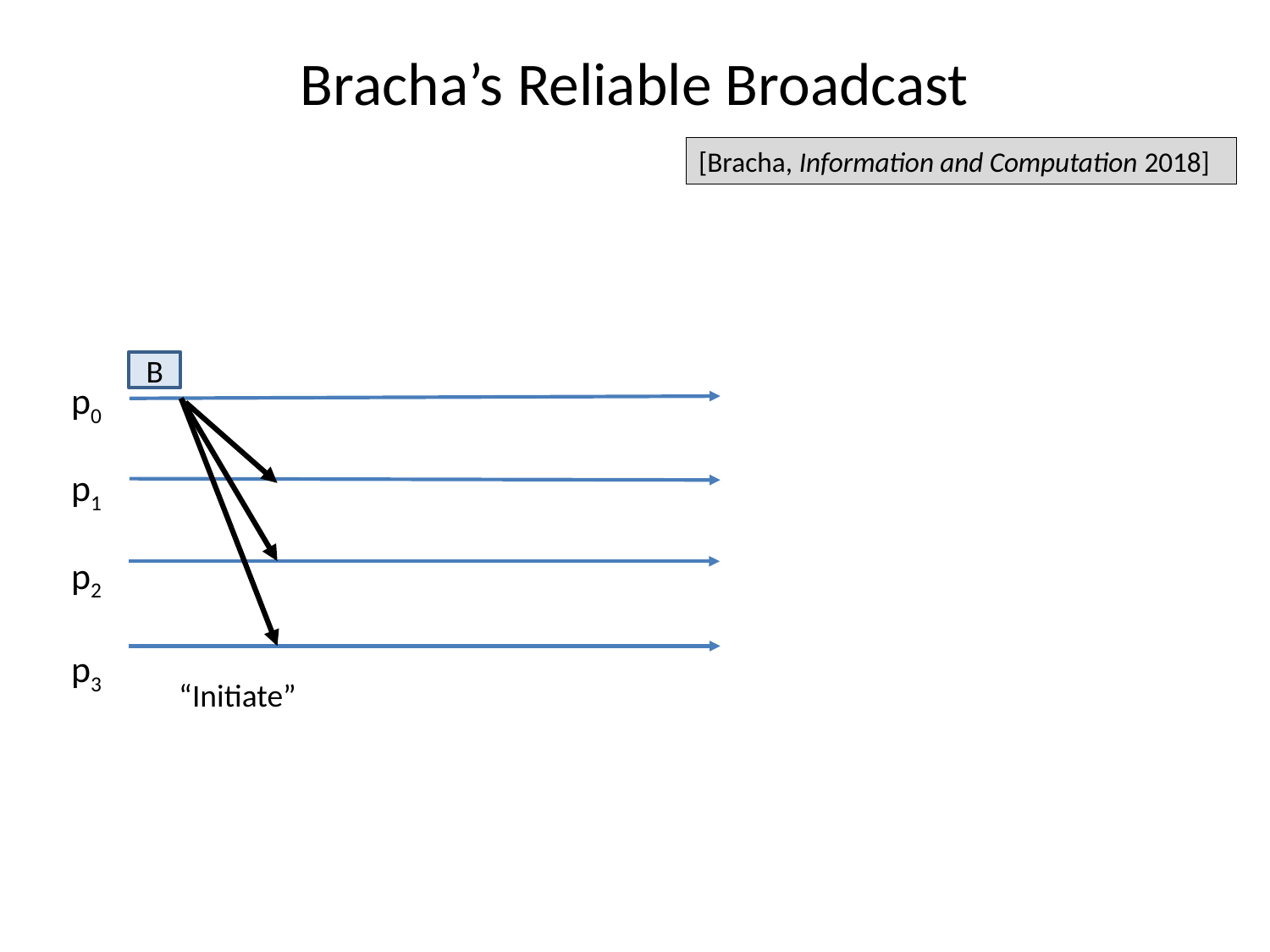

# Bracha’s Reliable Broadcast
[Bracha, Information and Computation 2018]
B
p0
p1
p2
p3
“Initiate”